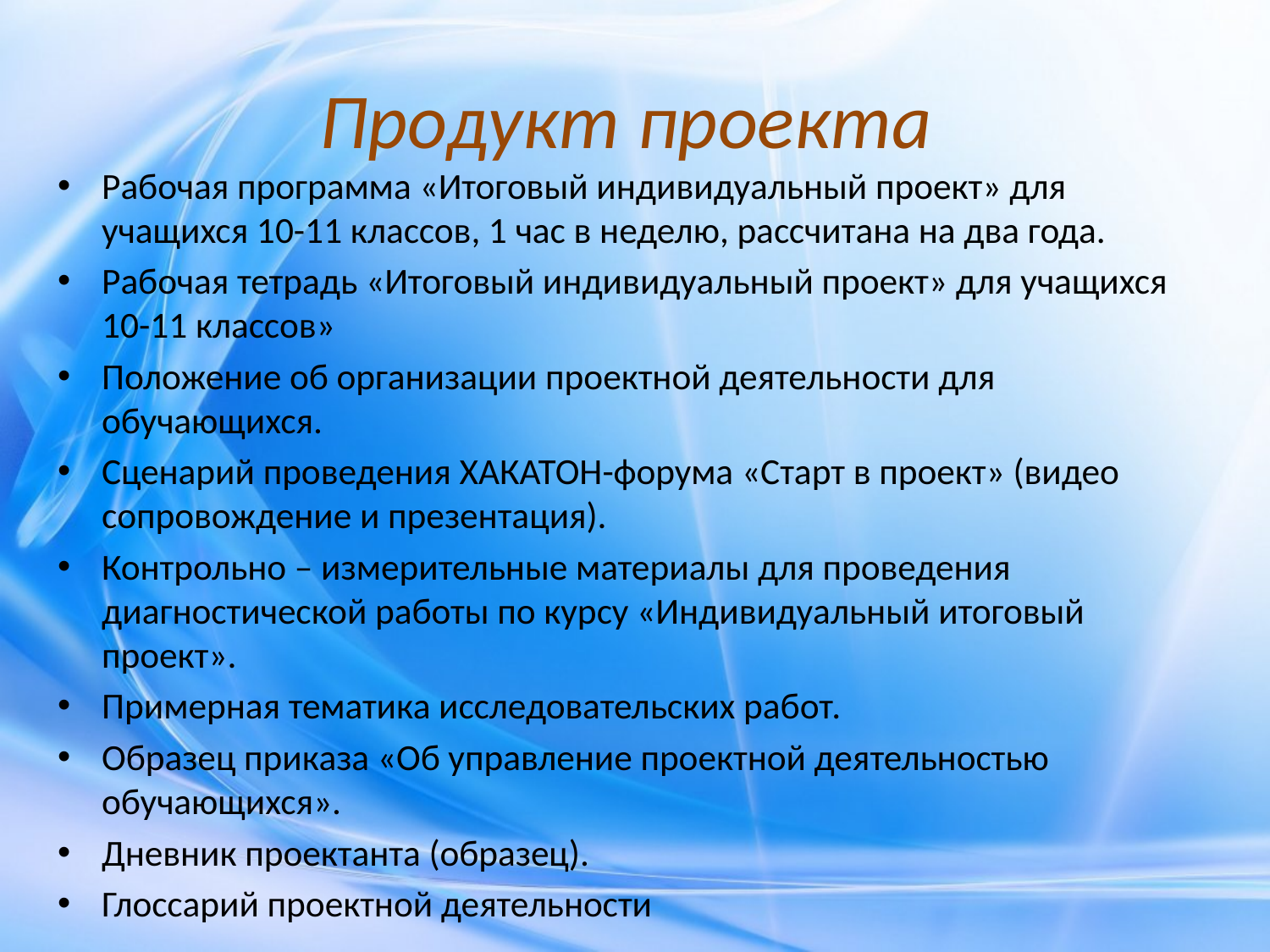

# Продукт проекта
Рабочая программа «Итоговый индивидуальный проект» для учащихся 10-11 классов, 1 час в неделю, рассчитана на два года.
Рабочая тетрадь «Итоговый индивидуальный проект» для учащихся 10-11 классов»
Положение об организации проектной деятельности для обучающихся.
Сценарий проведения ХАКАТОН-форума «Старт в проект» (видео сопровождение и презентация).
Контрольно – измерительные материалы для проведения  диагностической работы по курсу «Индивидуальный итоговый проект».
Примерная тематика исследовательских работ.
Образец приказа «Об управление проектной деятельностью обучающихся».
Дневник проектанта (образец).
Глоссарий проектной деятельности